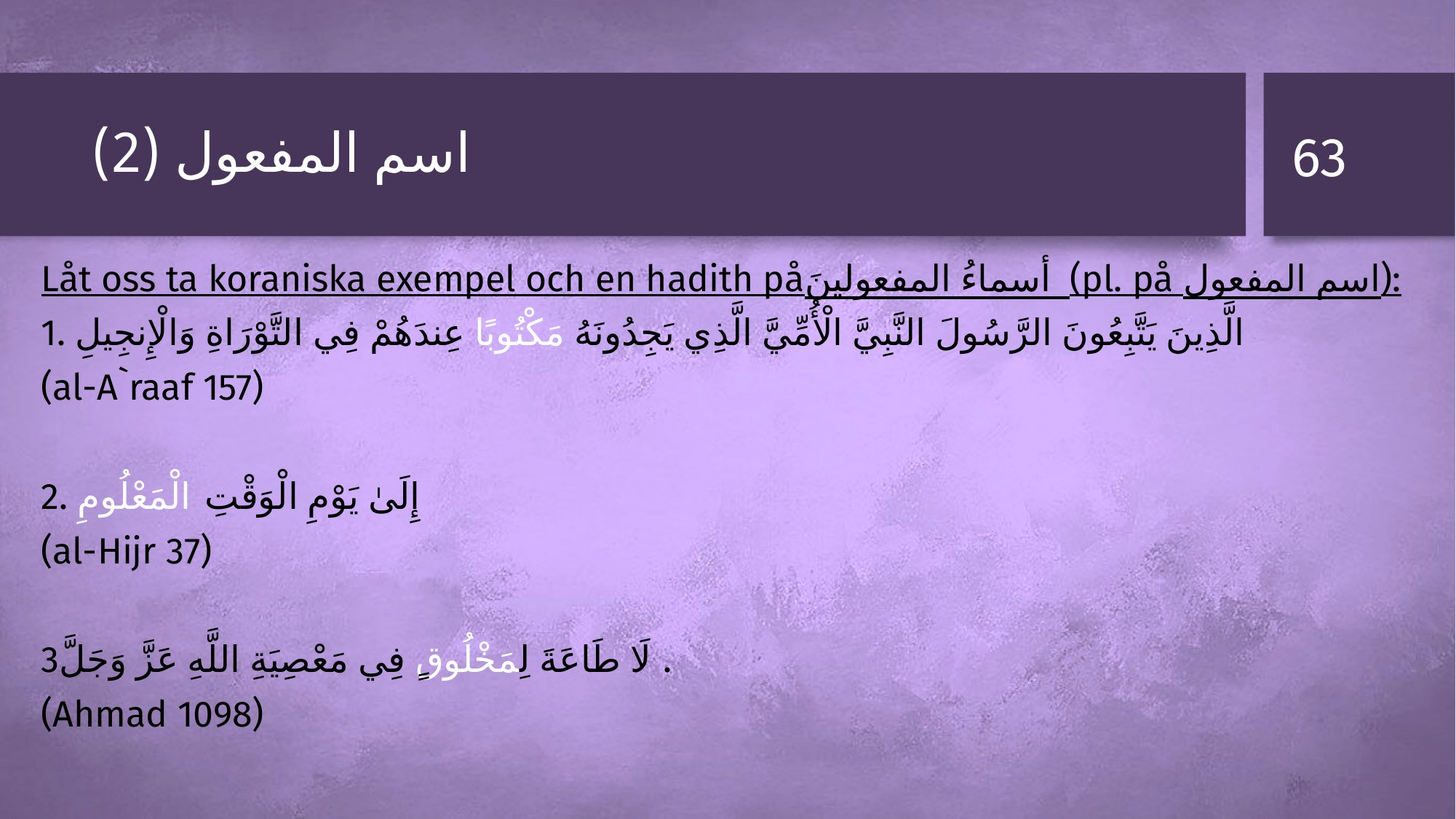

63
# اسم المفعول (2)
Låt oss ta koraniska exempel och en hadith påأسماءُ المفعولينَ  (pl. på اسم المفعول):
1. الَّذِينَ يَتَّبِعُونَ الرَّسُولَ النَّبِيَّ الْأُمِّيَّ الَّذِي يَجِدُونَهُ مَكْتُوبًا عِندَهُمْ فِي التَّوْرَاةِ وَالْإِنجِيلِ
(al-A`raaf 157)

2. إِلَىٰ يَوْمِ الْوَقْتِ الْمَعْلُومِ
(al-Hijr 37)

3لَا طَاعَةَ لِمَخْلُوقٍ فِي مَعْصِيَةِ اللَّهِ عَزَّ وَجَلَّ .
(Ahmad 1098)